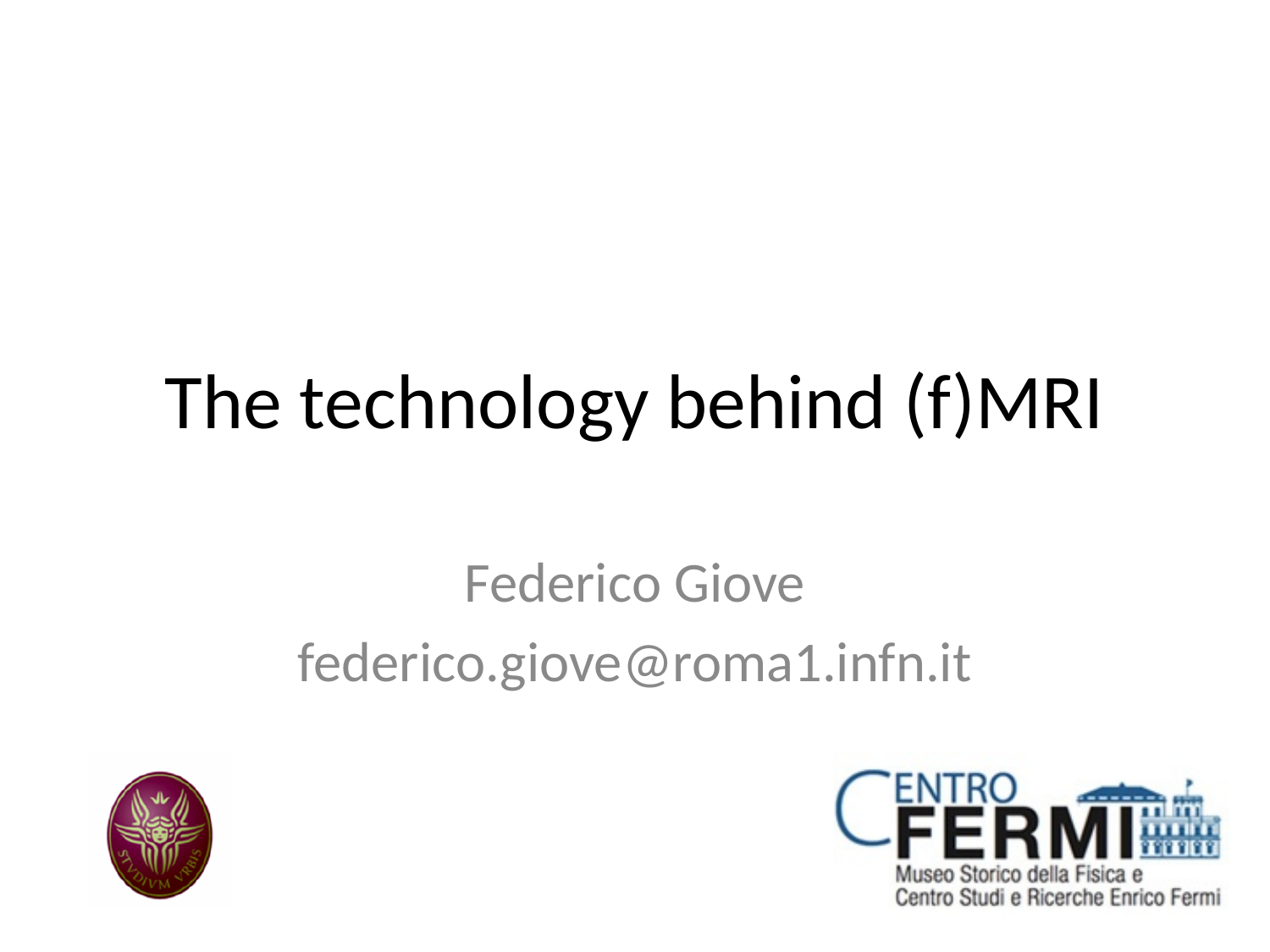

# The technology behind (f)MRI
Federico Giove
federico.giove@roma1.infn.it